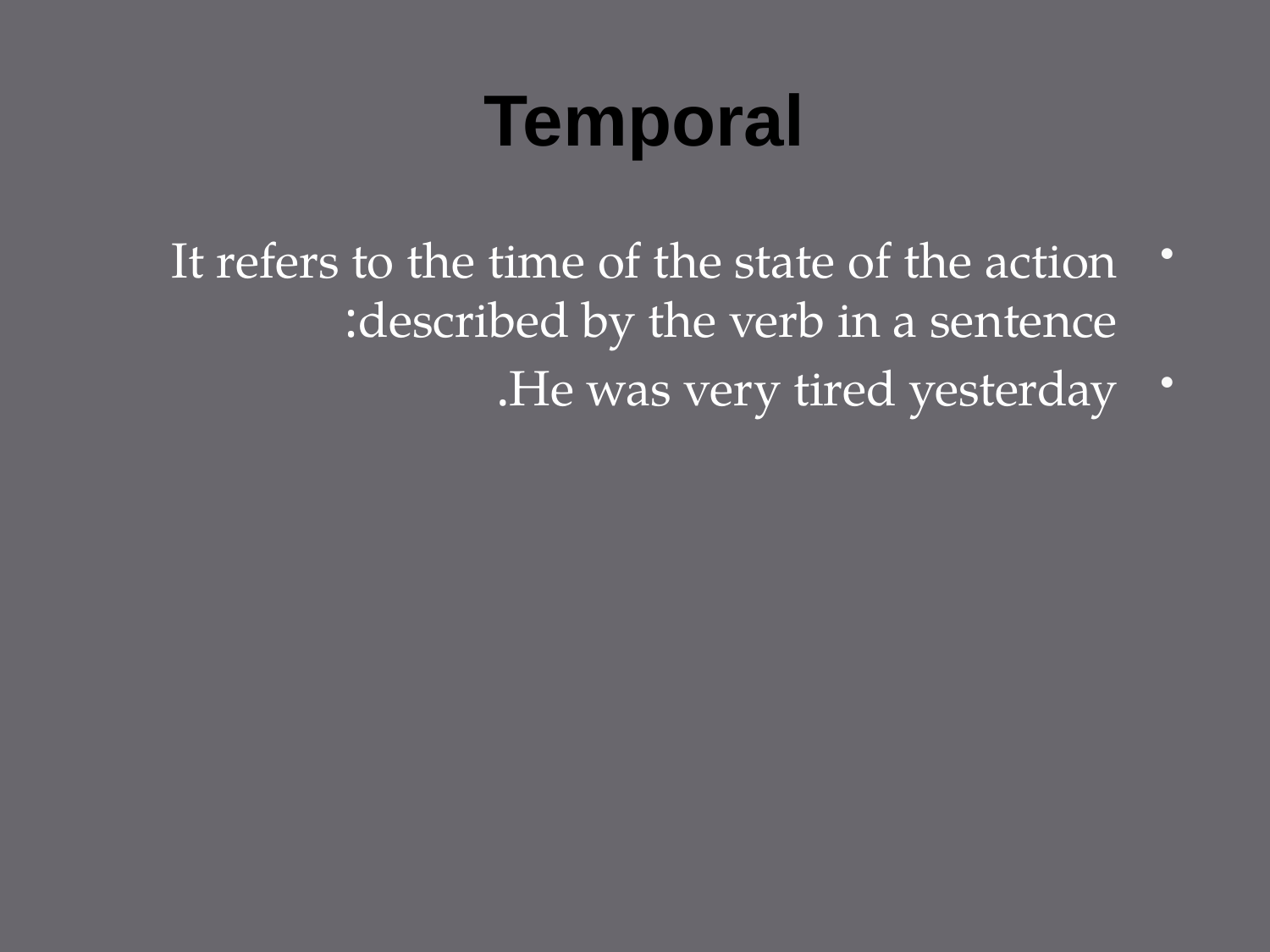

# Temporal
It refers to the time of the state of the action described by the verb in a sentence:
He was very tired yesterday.